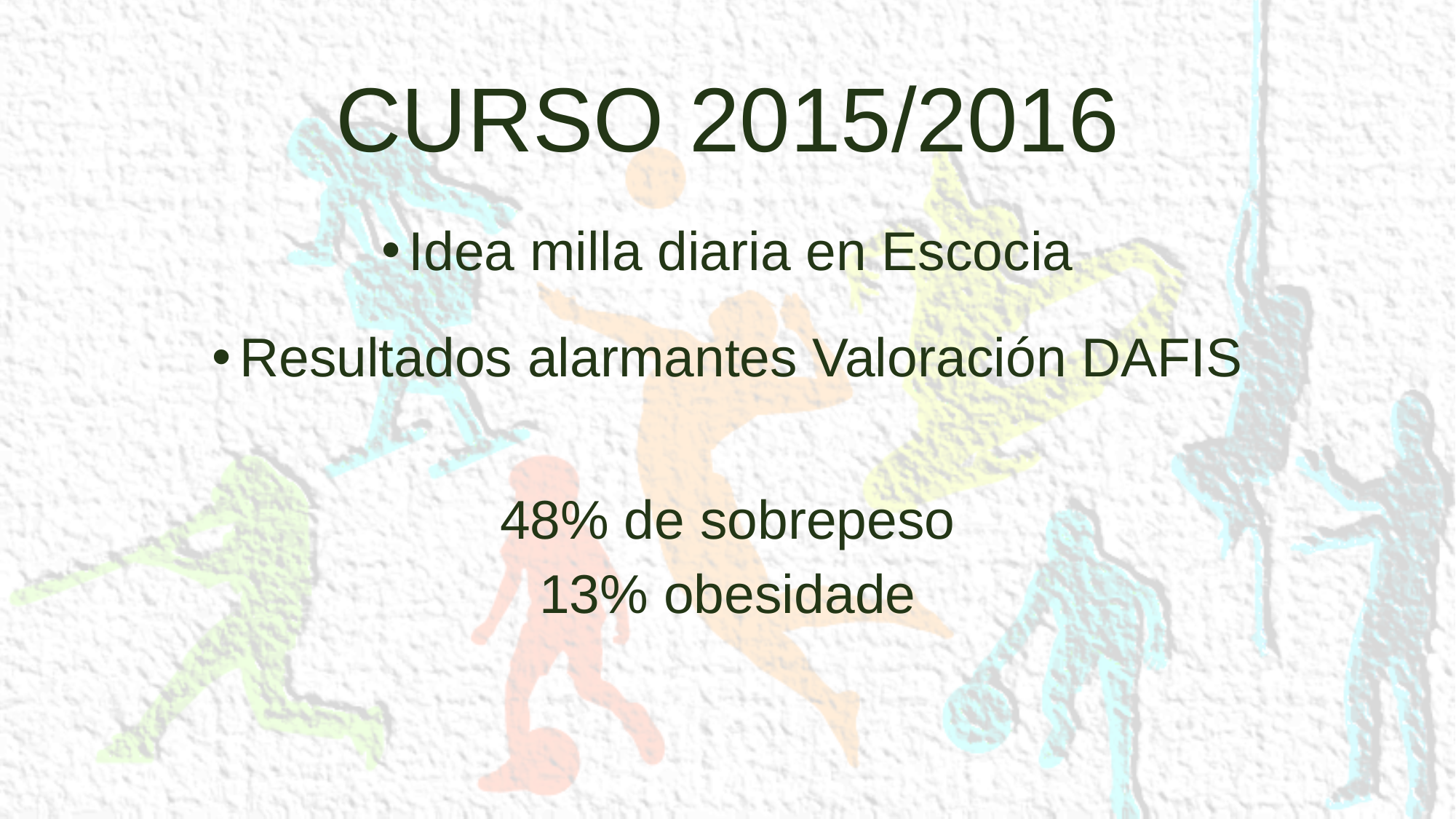

# CURSO 2015/2016
Idea milla diaria en Escocia
Resultados alarmantes Valoración DAFIS
48% de sobrepeso
13% obesidade